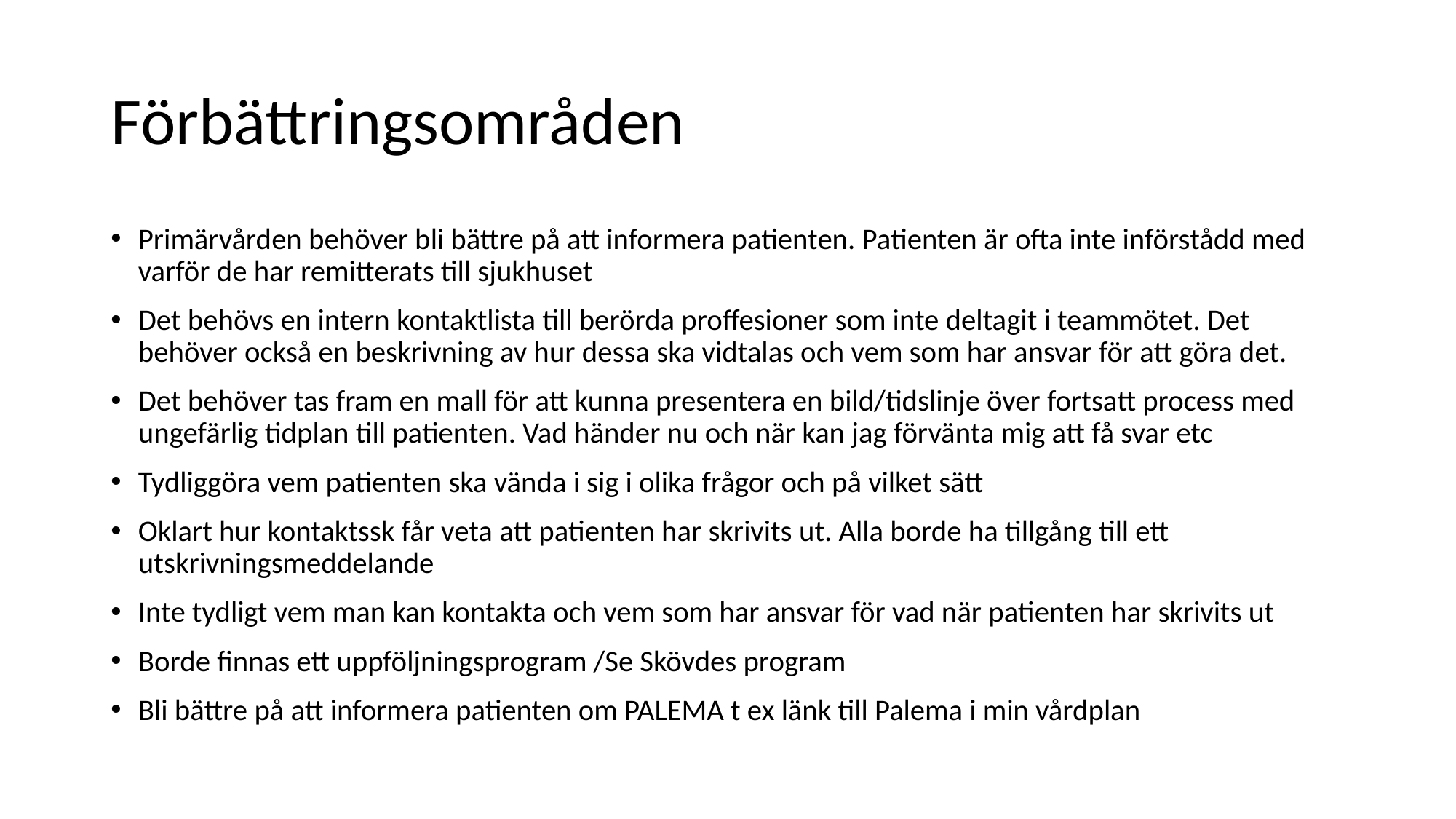

# Förbättringsområden
Primärvården behöver bli bättre på att informera patienten. Patienten är ofta inte införstådd med varför de har remitterats till sjukhuset
Det behövs en intern kontaktlista till berörda proffesioner som inte deltagit i teammötet. Det behöver också en beskrivning av hur dessa ska vidtalas och vem som har ansvar för att göra det.
Det behöver tas fram en mall för att kunna presentera en bild/tidslinje över fortsatt process med ungefärlig tidplan till patienten. Vad händer nu och när kan jag förvänta mig att få svar etc
Tydliggöra vem patienten ska vända i sig i olika frågor och på vilket sätt
Oklart hur kontaktssk får veta att patienten har skrivits ut. Alla borde ha tillgång till ett utskrivningsmeddelande
Inte tydligt vem man kan kontakta och vem som har ansvar för vad när patienten har skrivits ut
Borde finnas ett uppföljningsprogram /Se Skövdes program
Bli bättre på att informera patienten om PALEMA t ex länk till Palema i min vårdplan